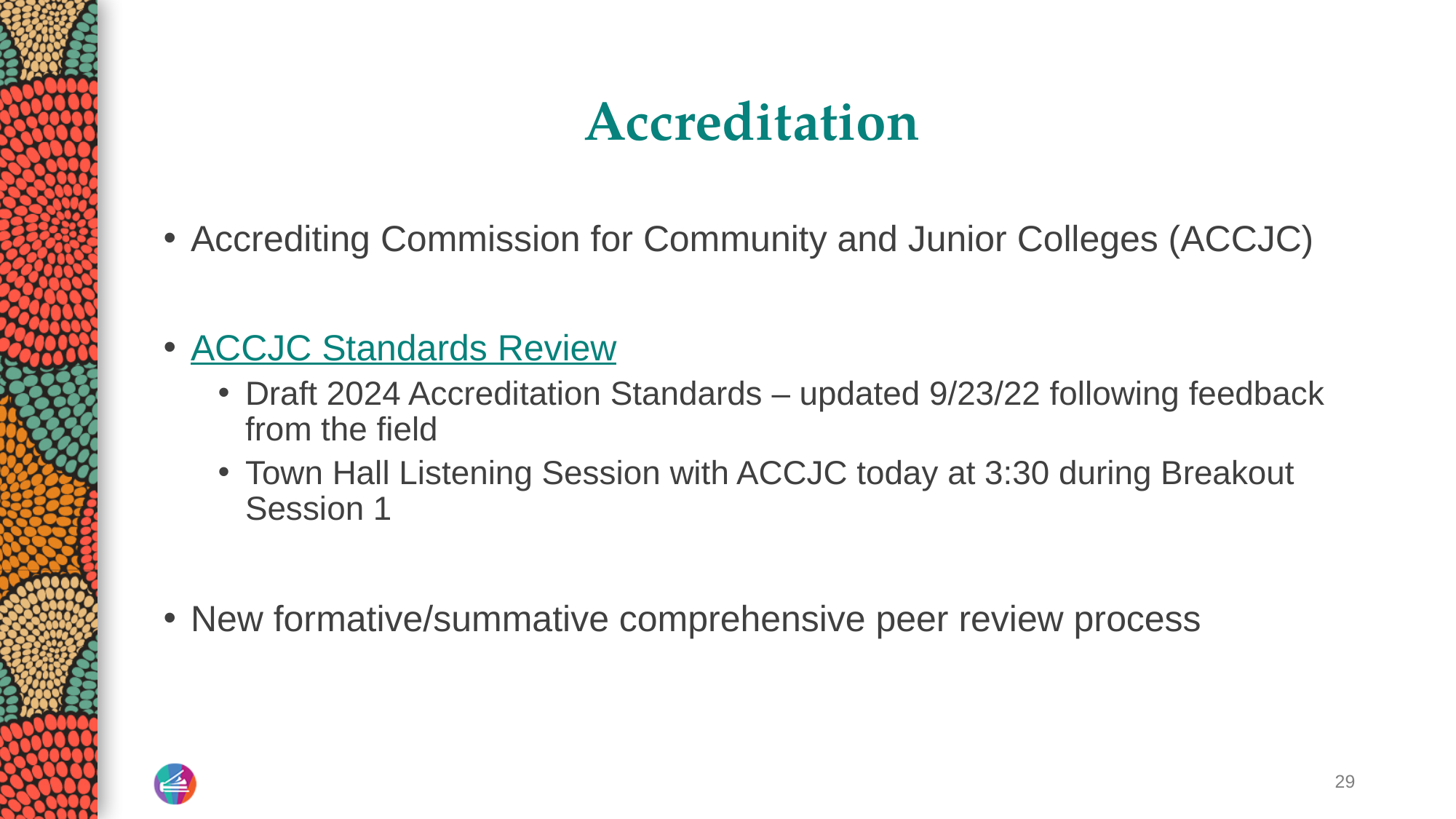

# Accreditation
Accrediting Commission for Community and Junior Colleges (ACCJC)

ACCJC Standards Review
Draft 2024 Accreditation Standards – updated 9/23/22 following feedback from the field
Town Hall Listening Session with ACCJC today at 3:30 during Breakout Session 1

New formative/summative comprehensive peer review process
29